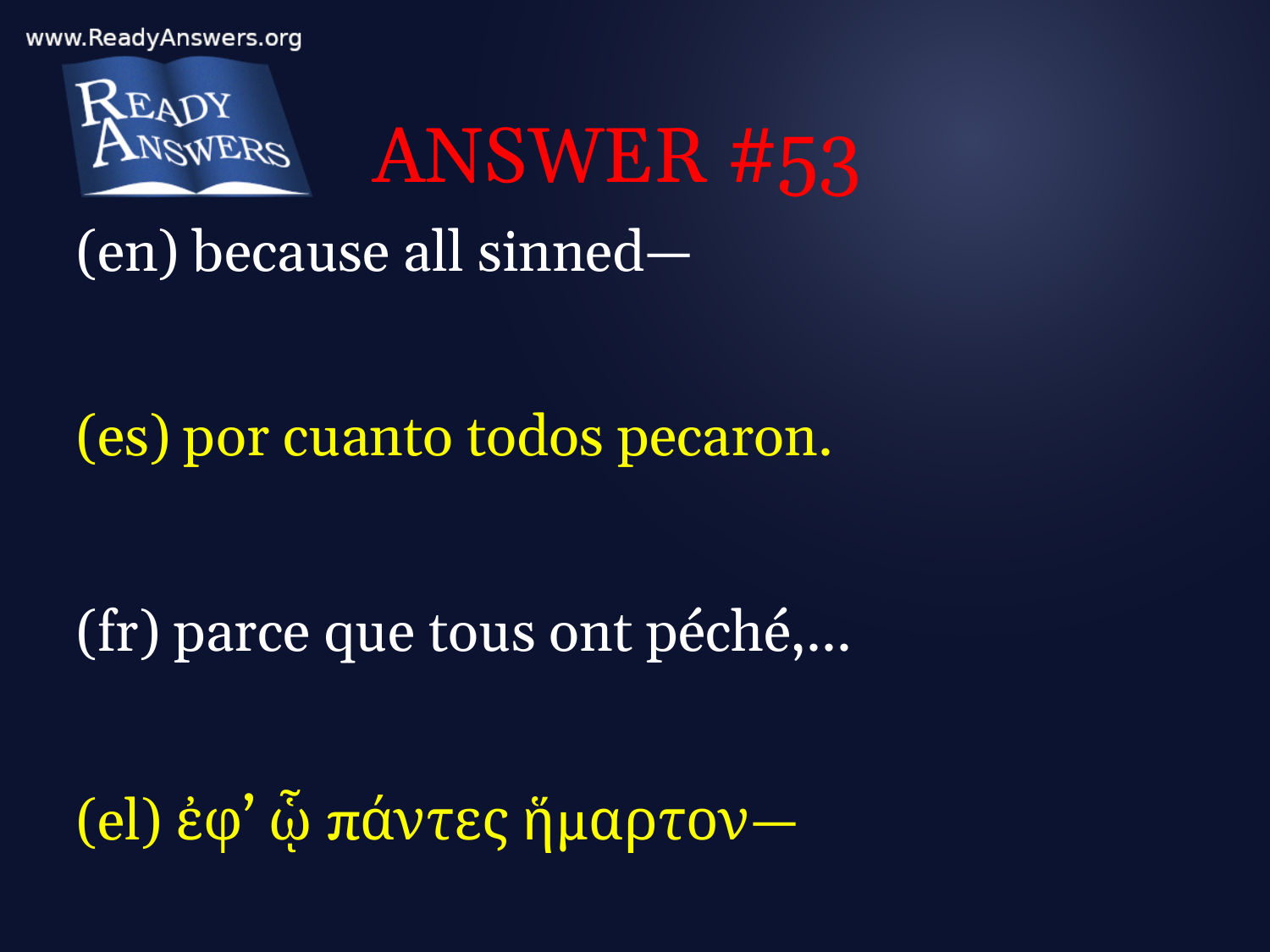

# ANSWER #53
(en) because all sinned—
(es) por cuanto todos pecaron.
(fr) parce que tous ont péché,...
(el) ἐφ’ ᾧ πάντες ἥμαρτον—